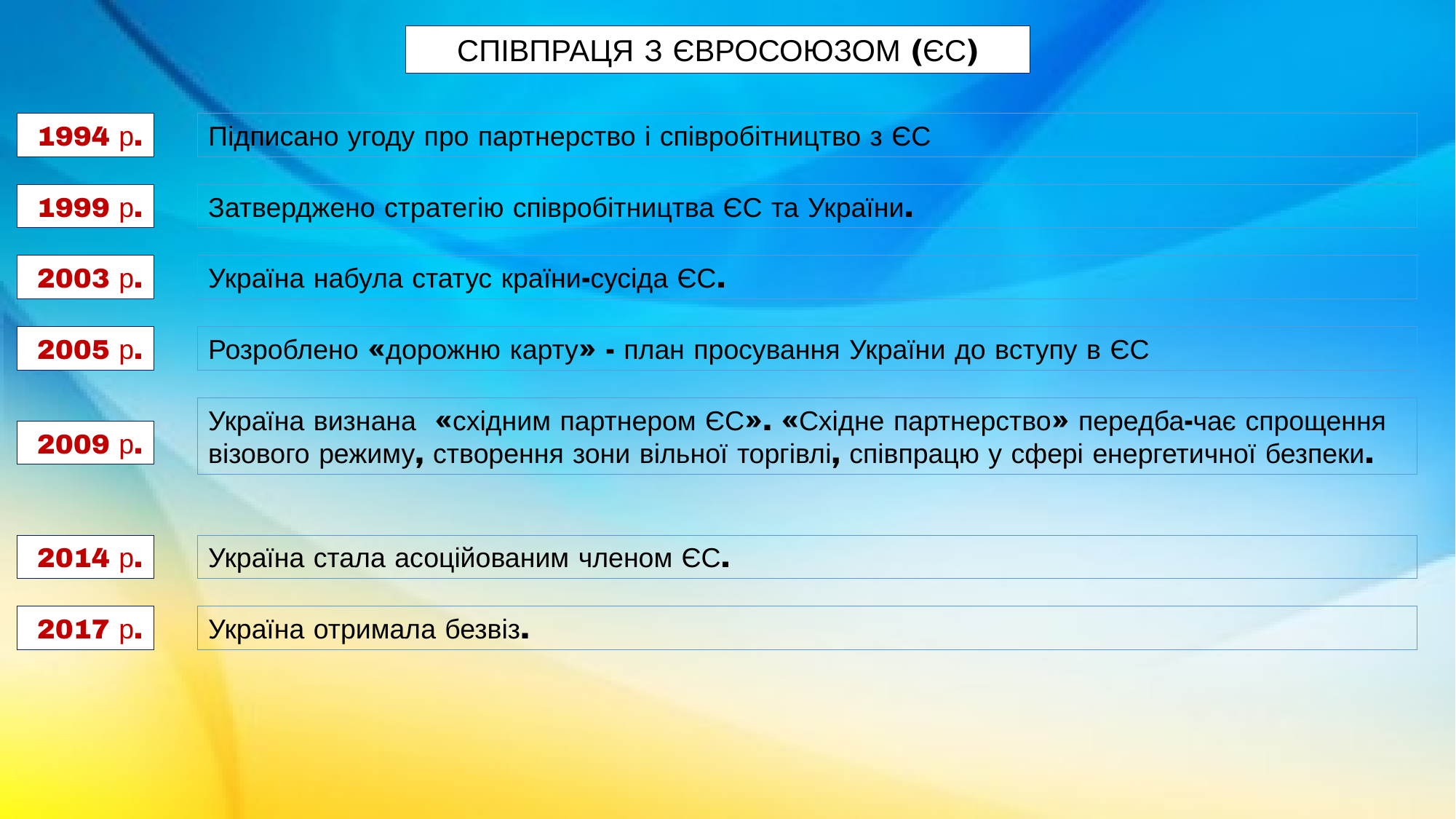

СПІВПРАЦЯ З ЄВРОСОЮЗОМ (ЄС)
 1994 р.
Підписано угоду про партнерство і співробітництво з ЄС
 1999 р.
Затверджено стратегію співробітництва ЄС та України.
 2003 р.
Україна набула статус країни-сусіда ЄС.
 2005 р.
Розроблено «дорожню карту» - план просування України до вступу в ЄС
Україна визнана  «східним партнером ЄС». «Східне партнерство» передба-чає спрощення візового режиму, створення зони вільної торгівлі, співпрацю у сфері енергетичної безпеки.
 2009 р.
 2014 р.
Україна стала асоційованим членом ЄС.
 2017 р.
Україна отримала безвіз.